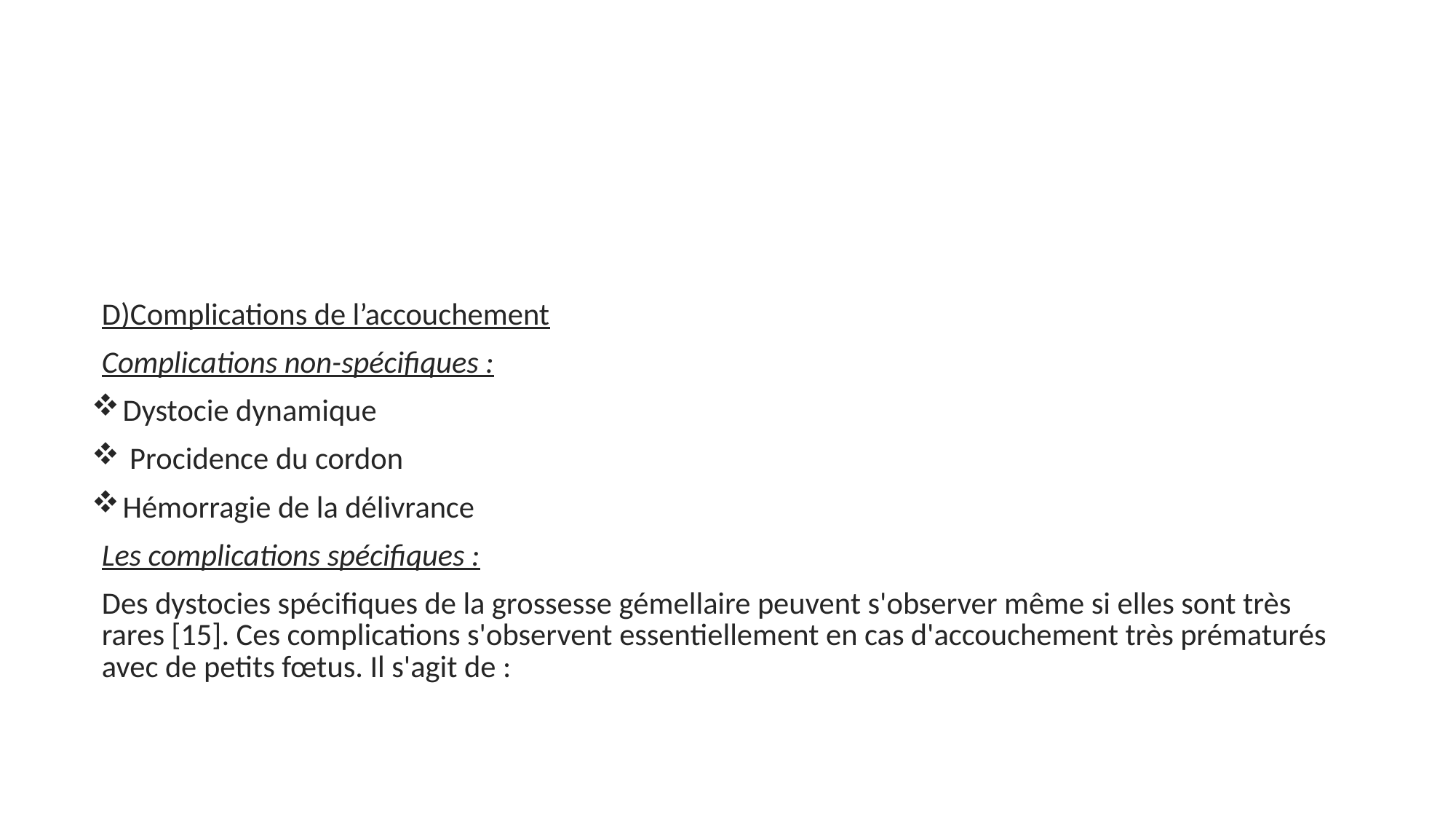

#

D)Complications de l’accouchement
Complications non-spécifiques :
 Dystocie dynamique
  Procidence du cordon
 Hémorragie de la délivrance
Les complications spécifiques :
Des dystocies spécifiques de la grossesse gémellaire peuvent s'observer même si elles sont très rares [15]. Ces complications s'observent essentiellement en cas d'accouchement très prématurés avec de petits fœtus. Il s'agit de :